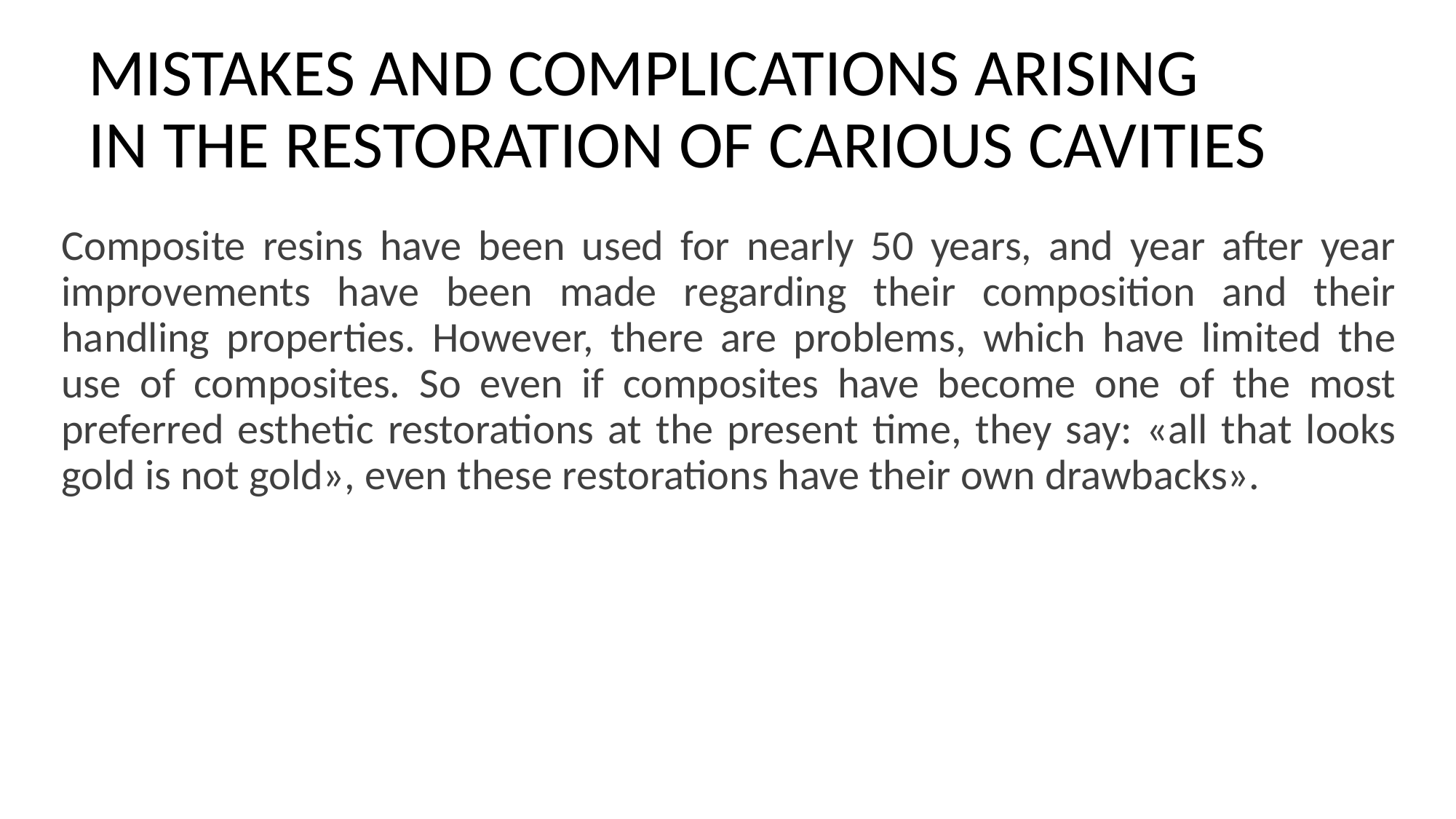

# MISTAKES AND COMPLICATIONS ARISING IN THE RESTORATION OF CARIOUS CAVITIES
Composite resins have been used for nearly 50 years, and year after year improvements have been made regarding their composition and their handling properties. However, there are problems, which have limited the use of composites. So even if composites have become one of the most preferred esthetic restorations at the present time, they say: «all that looks gold is not gold», even these restorations have their own drawbacks».